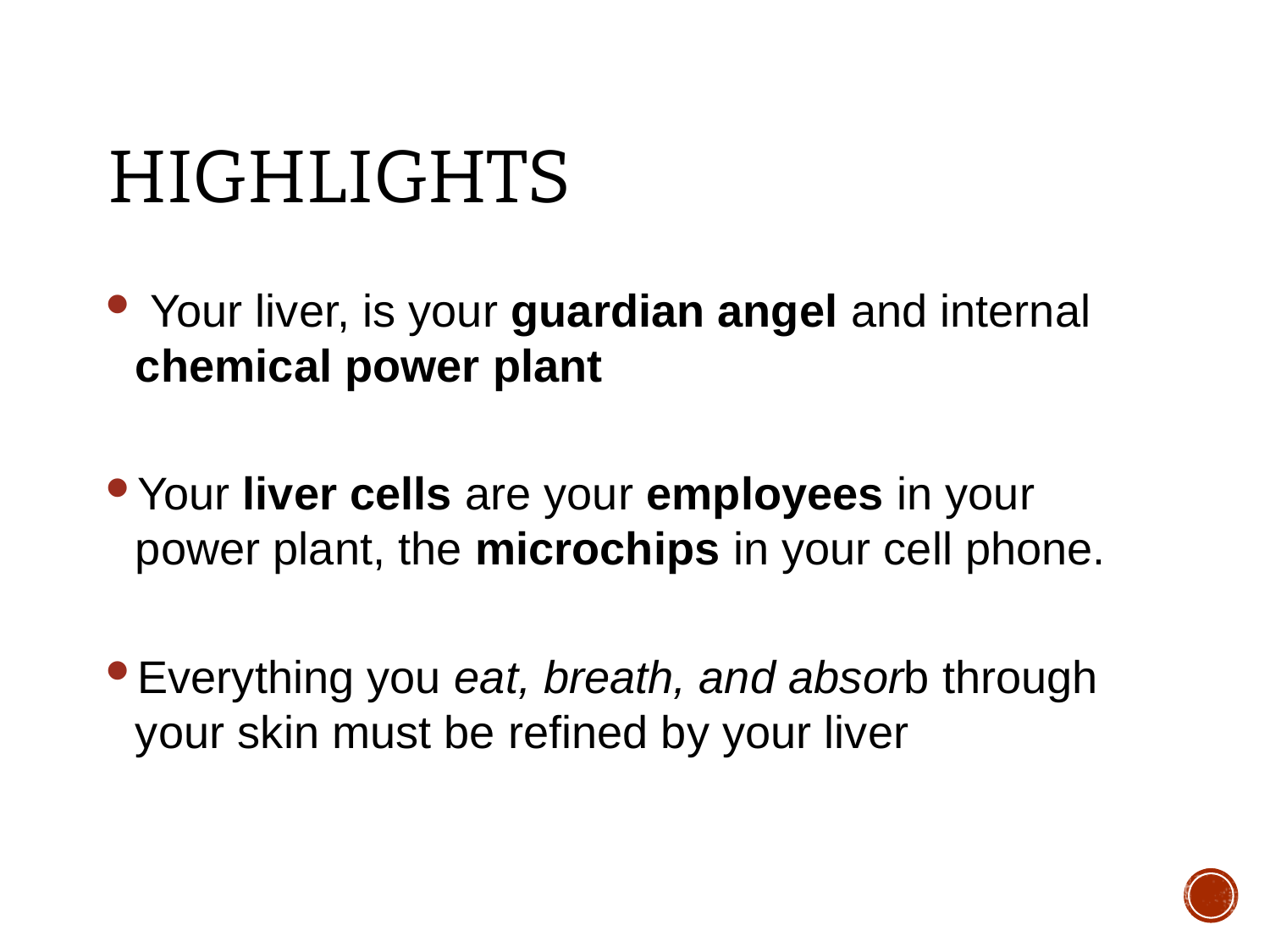

# Highlights
 Your liver, is your guardian angel and internal chemical power plant

Your liver cells are your employees in your power plant, the microchips in your cell phone.

Everything you eat, breath, and absorb through your skin must be refined by your liver